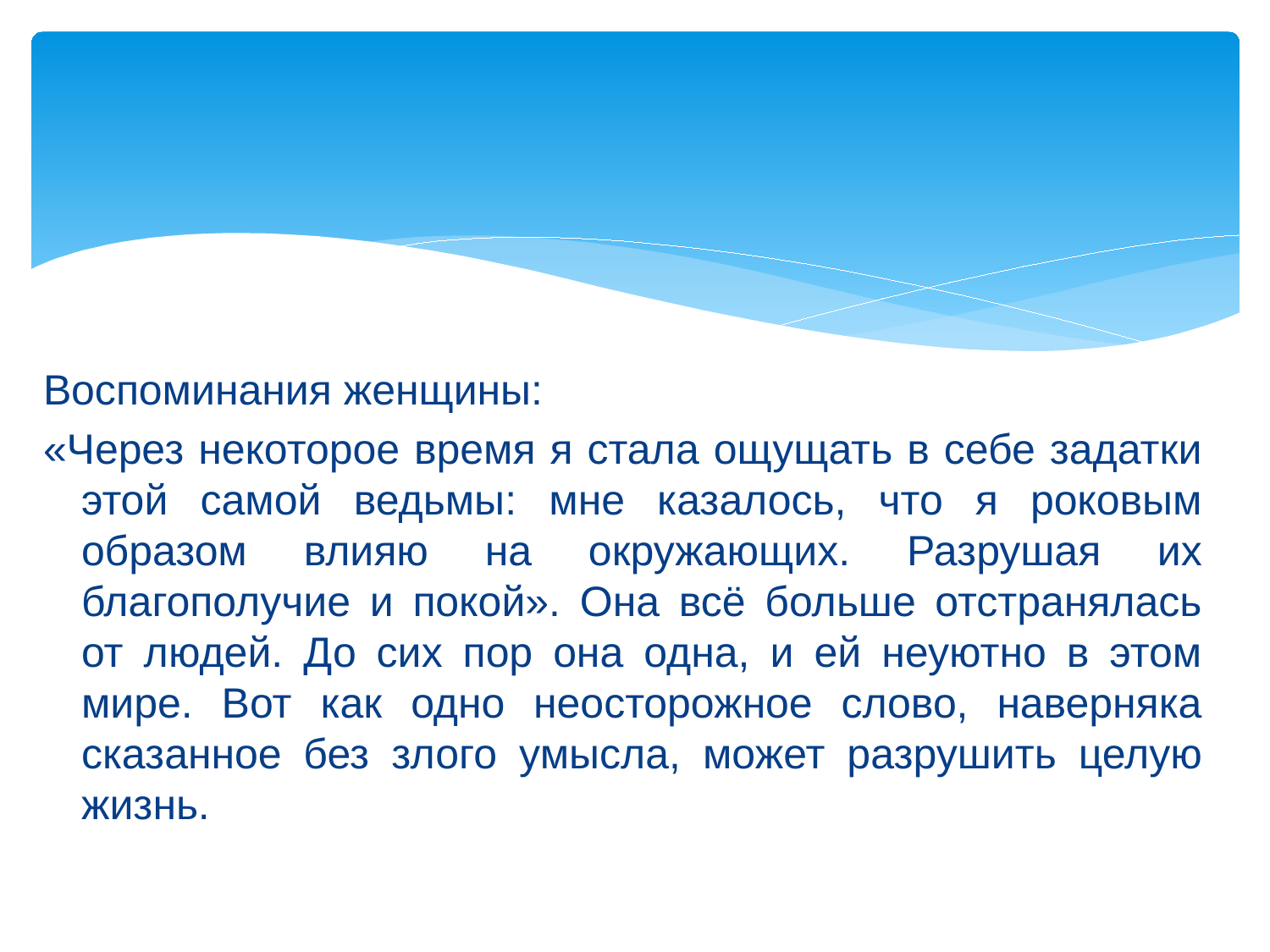

# Воспоминания женщины:
«Через некоторое время я стала ощущать в себе задатки этой самой ведьмы: мне казалось, что я роковым образом влияю на окружающих. Разрушая их благополучие и покой». Она всё больше отстранялась от людей. До сих пор она одна, и ей неуютно в этом мире. Вот как одно неосторожное слово, наверняка сказанное без злого умысла, может разрушить целую жизнь.